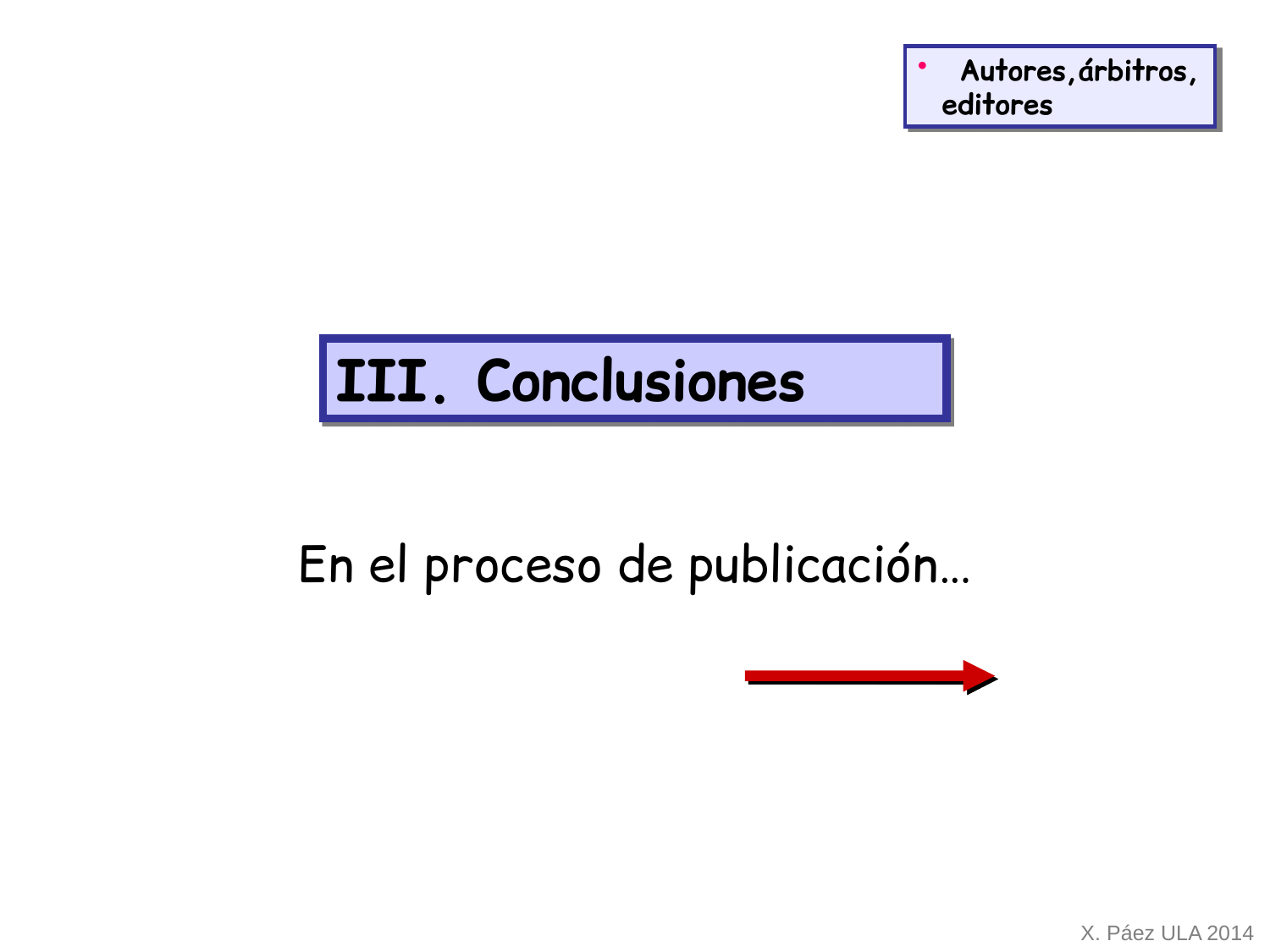

Autores,árbitros,
  editores
III. Conclusiones
En el proceso de publicación…

X. Páez ULA 2014